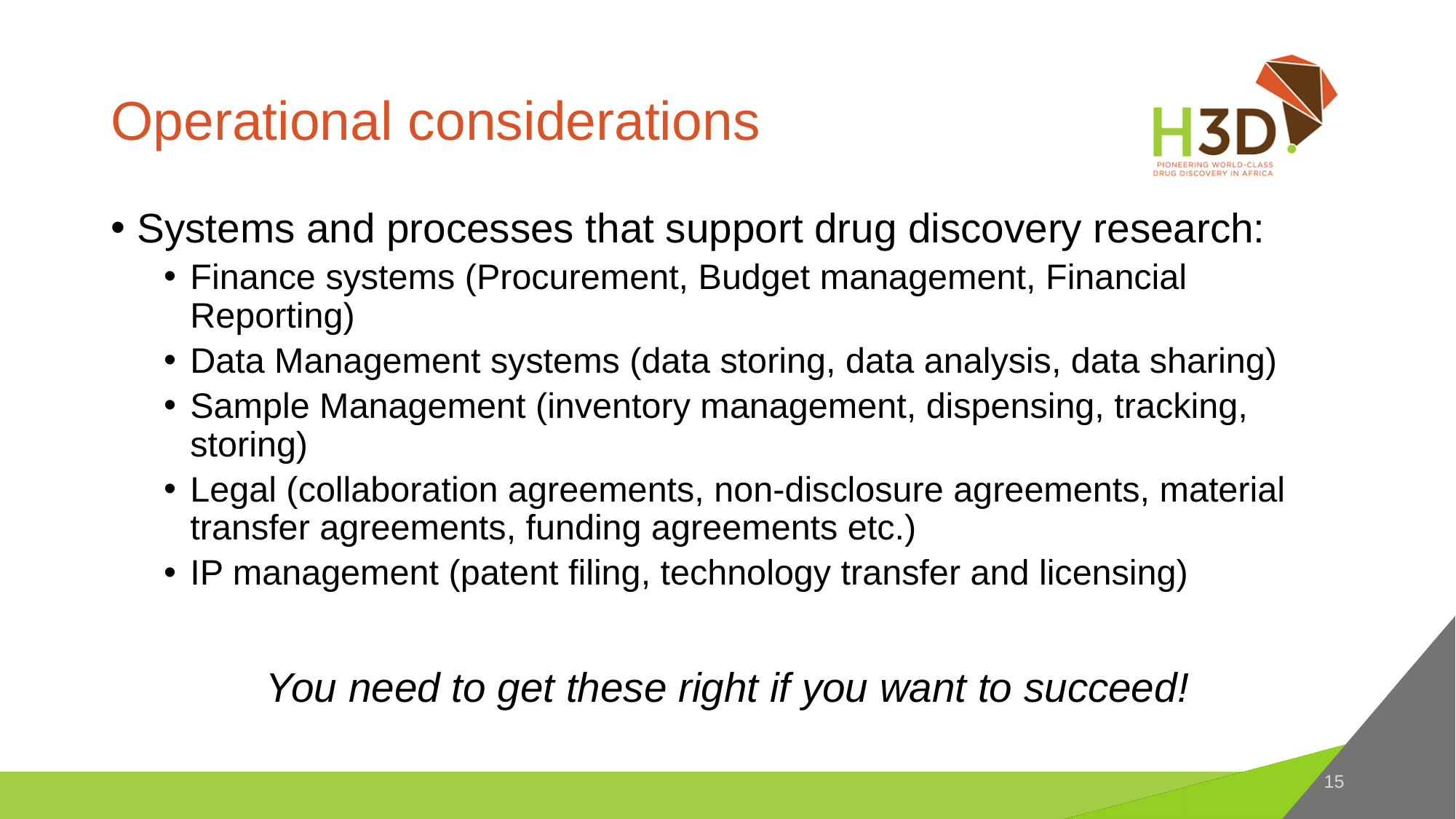

# Operational considerations
Systems and processes that support drug discovery research:
Finance systems (Procurement, Budget management, Financial Reporting)
Data Management systems (data storing, data analysis, data sharing)
Sample Management (inventory management, dispensing, tracking, storing)
Legal (collaboration agreements, non-disclosure agreements, material transfer agreements, funding agreements etc.)
IP management (patent filing, technology transfer and licensing)

You need to get these right if you want to succeed!

15